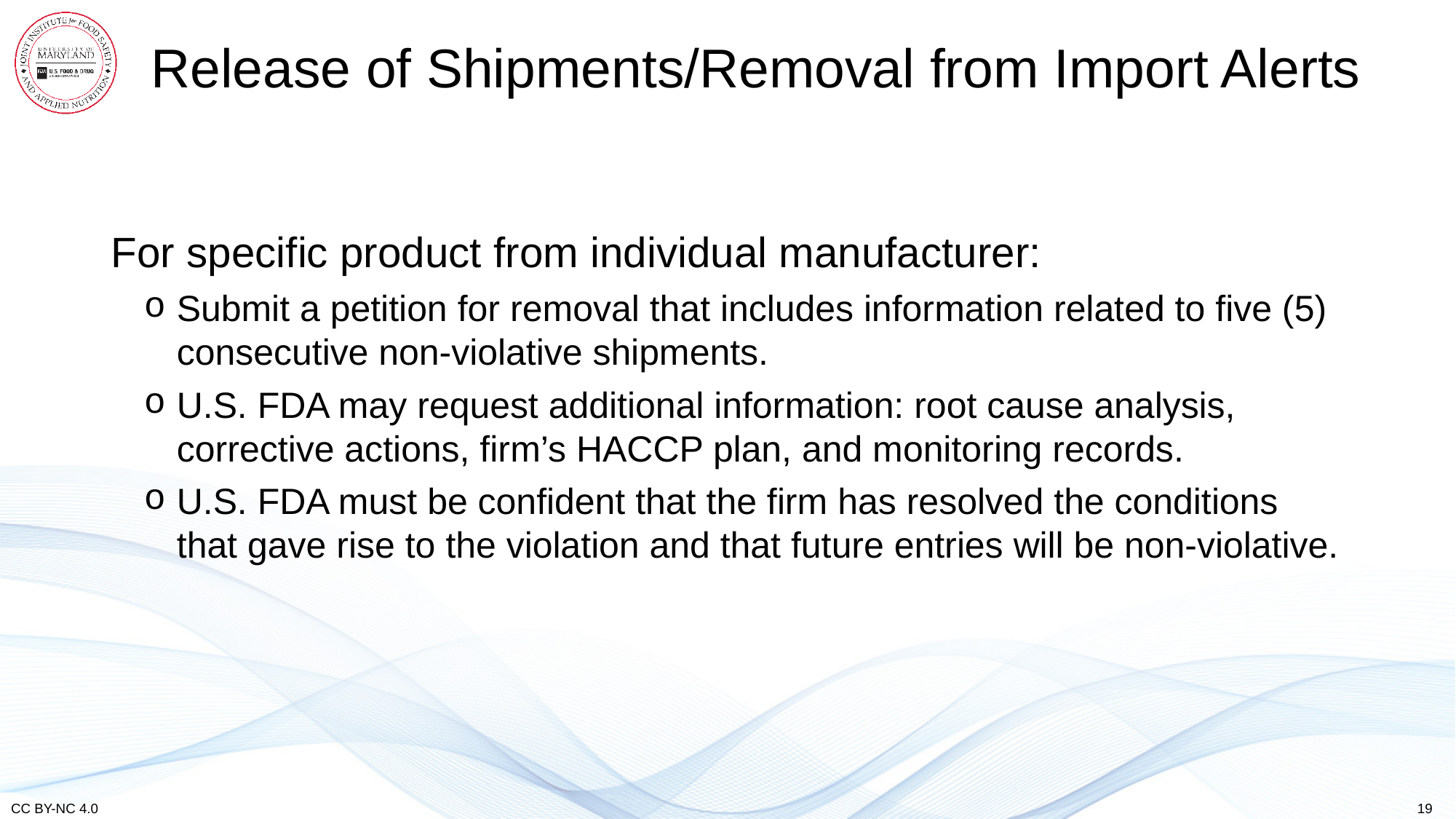

# Release of Shipments/Removal from Import Alerts
For specific product from individual manufacturer:
Submit a petition for removal that includes information related to five (5) consecutive non-violative shipments.
U.S. FDA may request additional information: root cause analysis, corrective actions, firm’s HACCP plan, and monitoring records.
U.S. FDA must be confident that the firm has resolved the conditions that gave rise to the violation and that future entries will be non-violative.
19